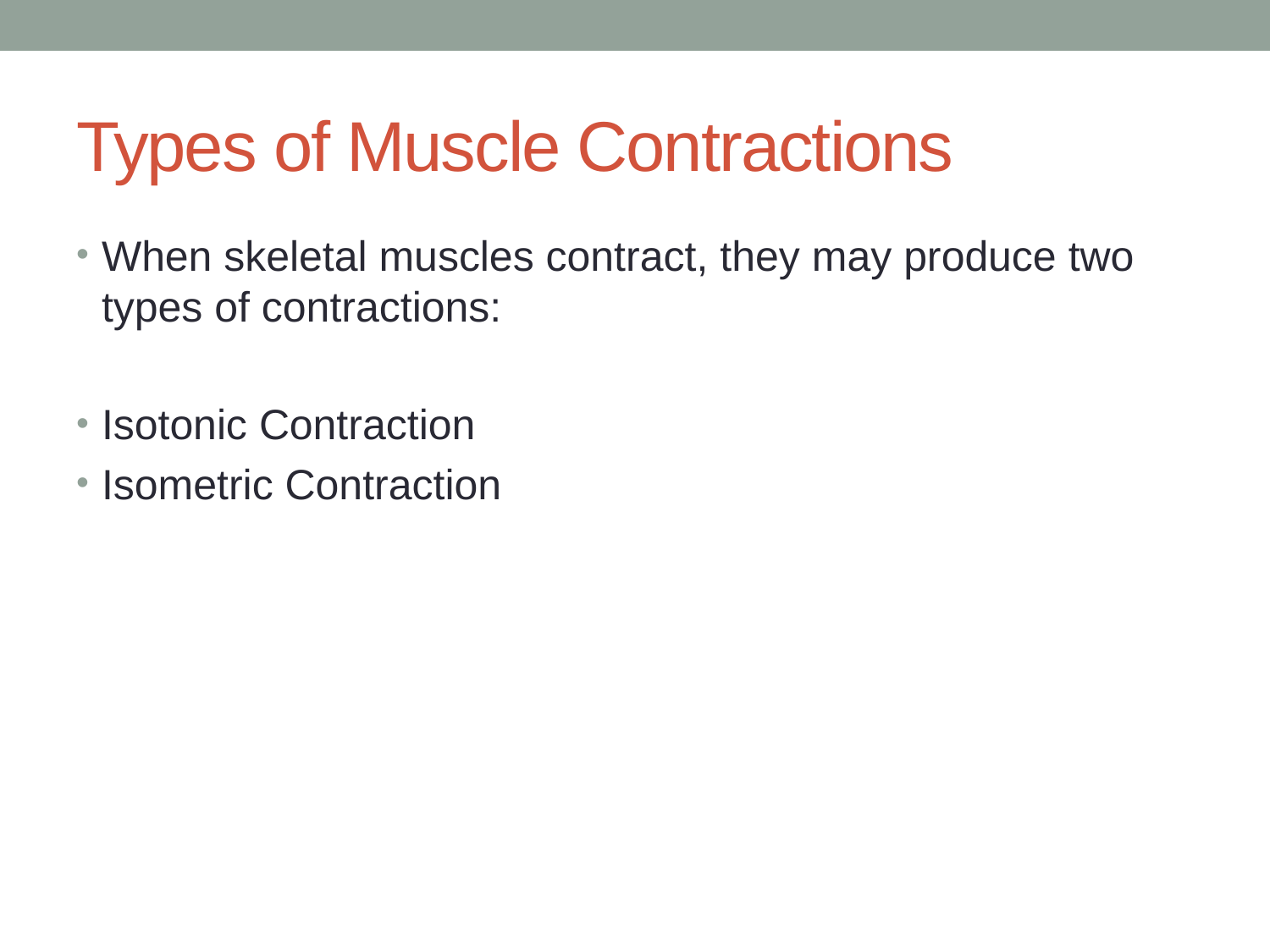

# Types of Muscle Contractions
When skeletal muscles contract, they may produce two types of contractions:

Isotonic Contraction
Isometric Contraction